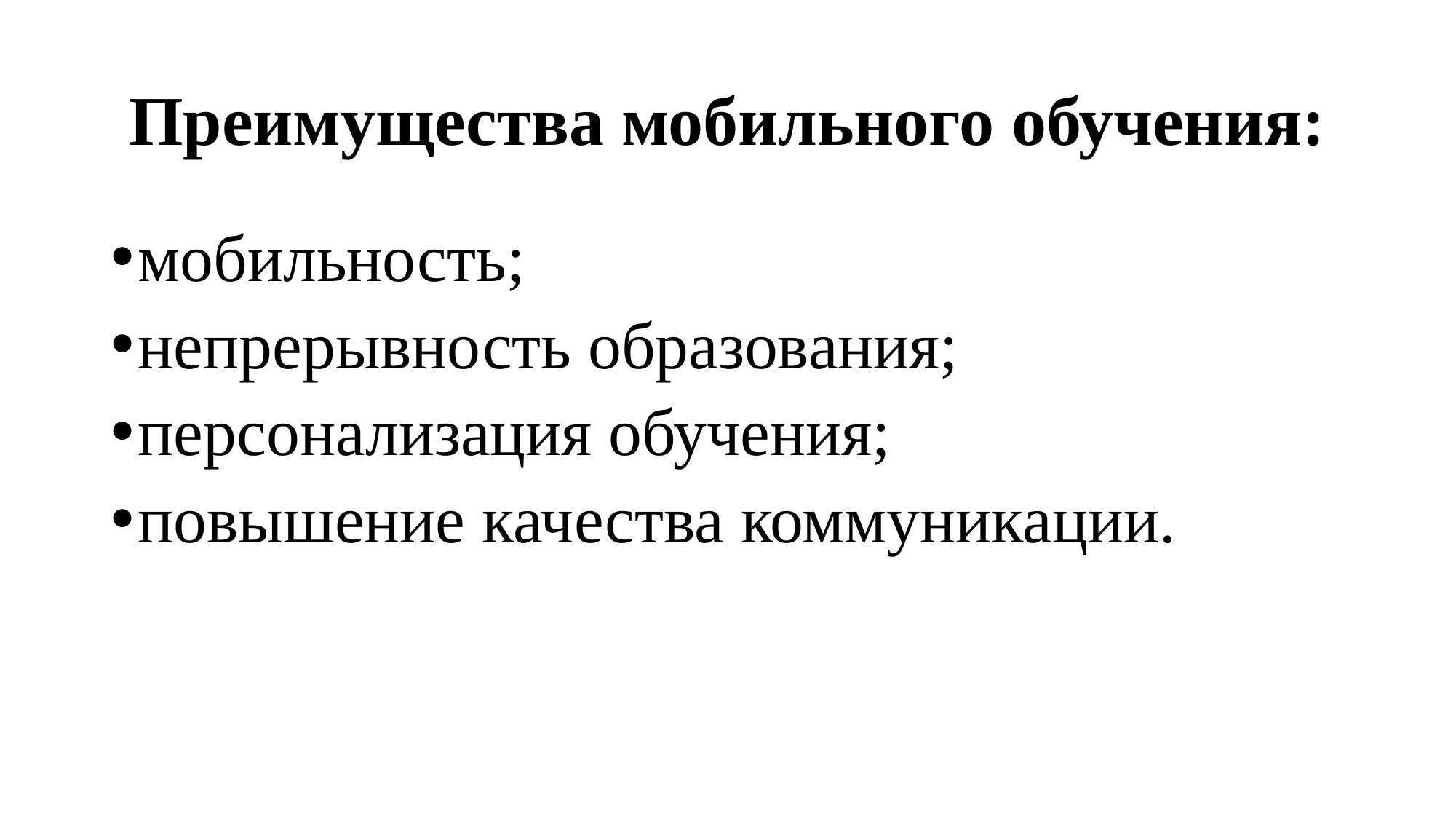

# Преимущества мобильного обучения:
мобильность;
непрерывность образования;
персонализация обучения;
повышение качества коммуникации.